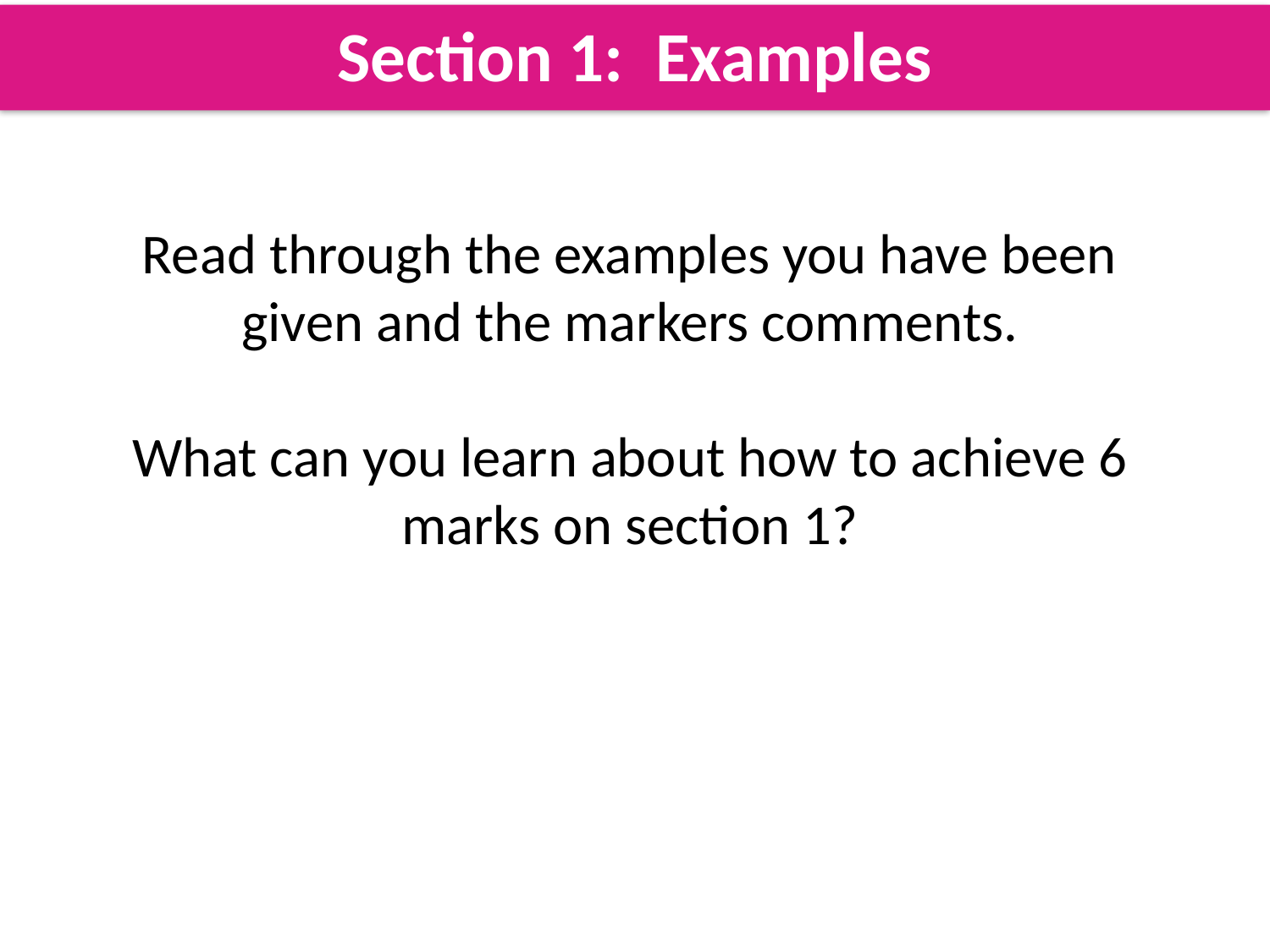

Section 1:  Examples
Read through the examples you have been given and the markers comments.

What can you learn about how to achieve 6 marks on section 1?